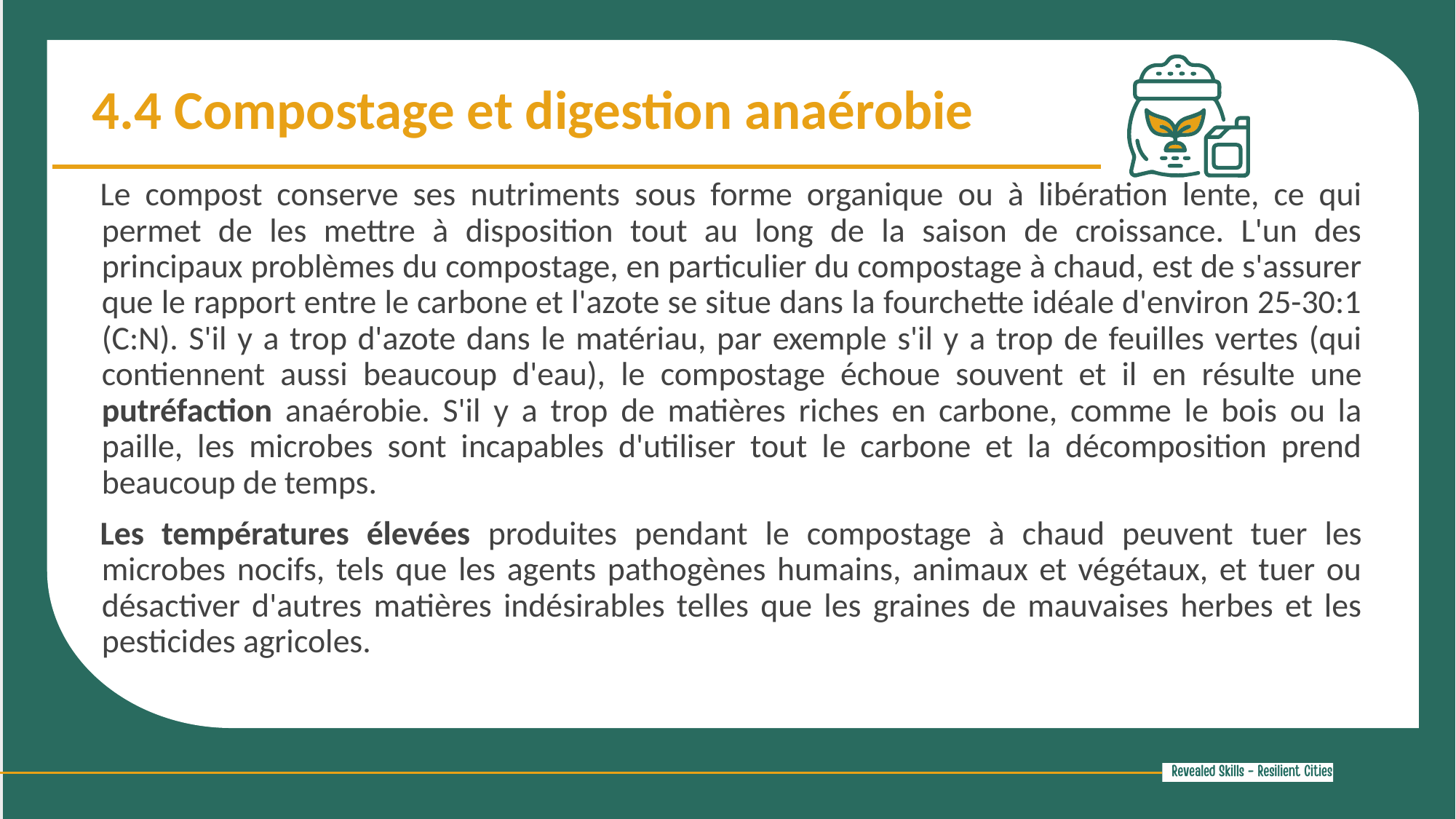

4.4 Compostage et digestion anaérobie

Le compost conserve ses nutriments sous forme organique ou à libération lente, ce qui permet de les mettre à disposition tout au long de la saison de croissance. L'un des principaux problèmes du compostage, en particulier du compostage à chaud, est de s'assurer que le rapport entre le carbone et l'azote se situe dans la fourchette idéale d'environ 25-30:1 (C:N). S'il y a trop d'azote dans le matériau, par exemple s'il y a trop de feuilles vertes (qui contiennent aussi beaucoup d'eau), le compostage échoue souvent et il en résulte une putréfaction anaérobie. S'il y a trop de matières riches en carbone, comme le bois ou la paille, les microbes sont incapables d'utiliser tout le carbone et la décomposition prend beaucoup de temps.
Les températures élevées produites pendant le compostage à chaud peuvent tuer les microbes nocifs, tels que les agents pathogènes humains, animaux et végétaux, et tuer ou désactiver d'autres matières indésirables telles que les graines de mauvaises herbes et les pesticides agricoles.